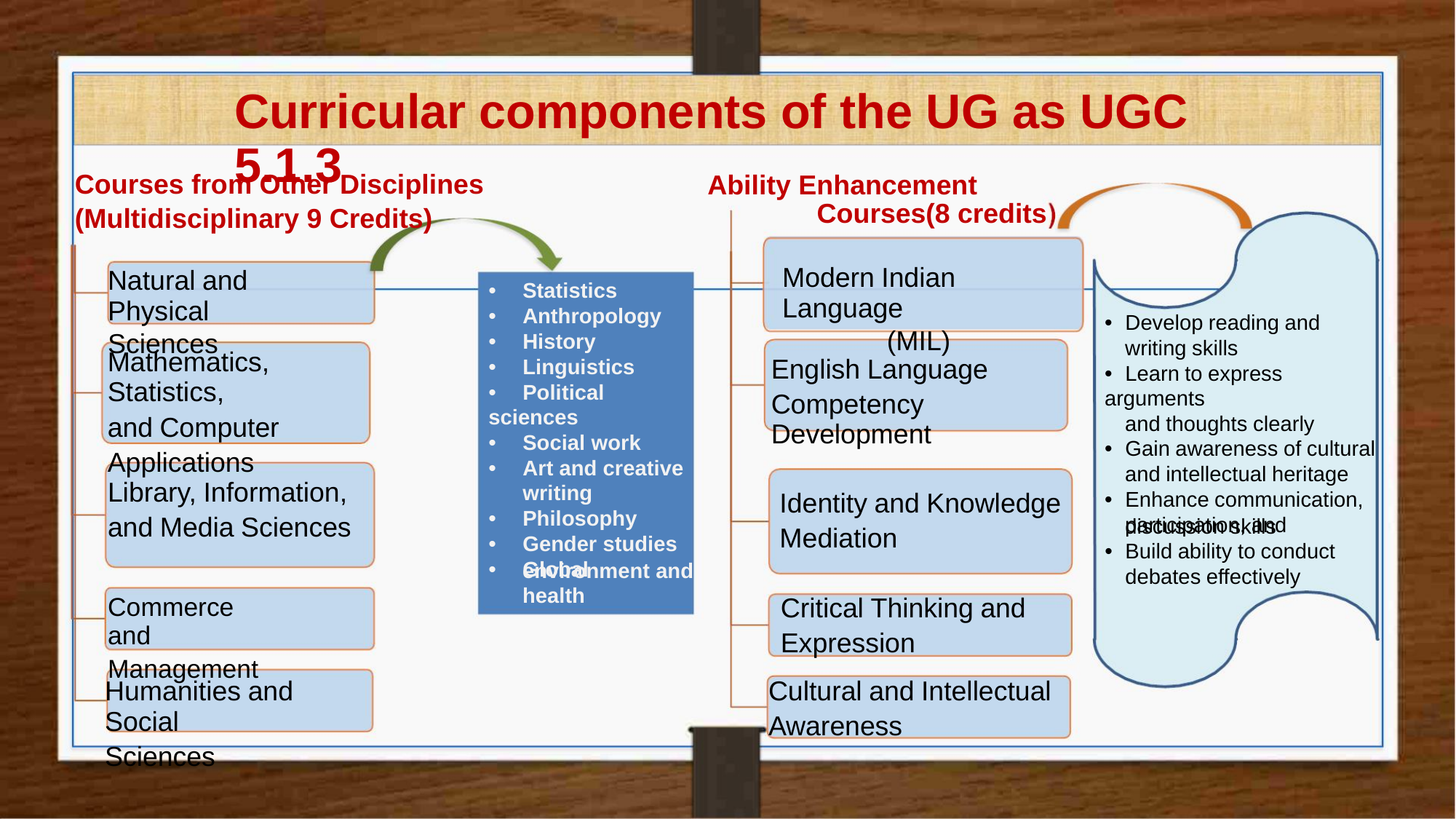

Curricular components of the UG as UGC 5.1.3
Courses from Other Disciplines
(Multidisciplinary 9 Credits)
Ability Enhancement
Courses(8 credits
Modern Indian Language
(MIL)
Natural and Physical
Sciences
• Statistics
• Anthropology
• History
• Develop reading and
writing skills
• Learn to express arguments
and thoughts clearly
• Gain awareness of cultural
and intellectual heritage
• Enhance communication,
participation, and
Mathematics, Statistics,
and Computer
Applications
English Language
Competency Development
• Linguistics
• Political sciences
• Social work
• Art and creative
writing
• Philosophy
• Gender studies
• Global
Library, Information,
and Media Sciences
Identity and Knowledge
Mediation
discussion skills
• Build ability to conduct
debates effectively
environment and
health
Commerce and
Management
Critical Thinking and
Expression
Humanities and Social
Sciences
Cultural and Intellectual
Awareness